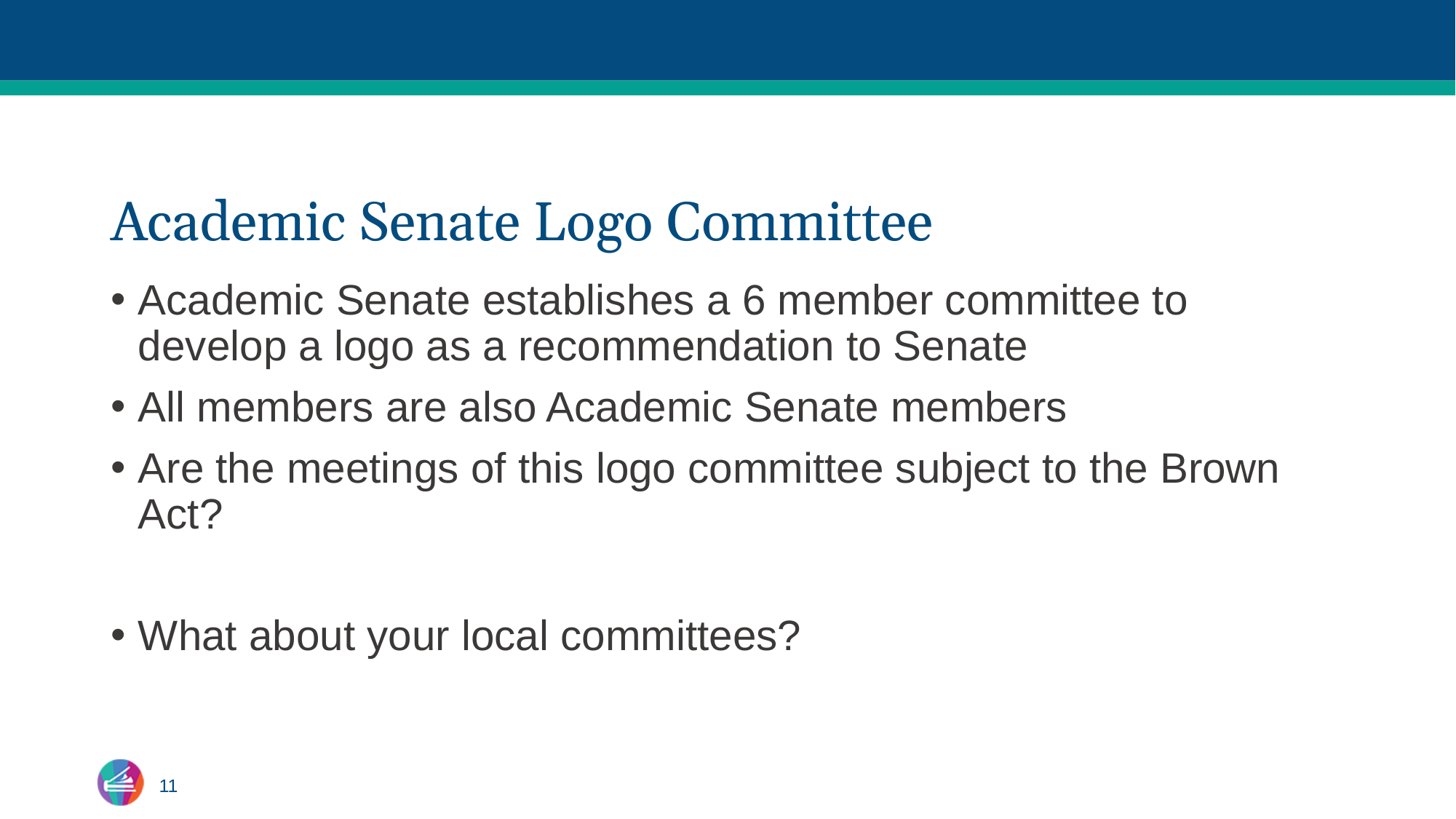

# Academic Senate Logo Committee
Academic Senate establishes a 6 member committee to develop a logo as a recommendation to Senate
All members are also Academic Senate members
Are the meetings of this logo committee subject to the Brown Act?

What about your local committees?
11